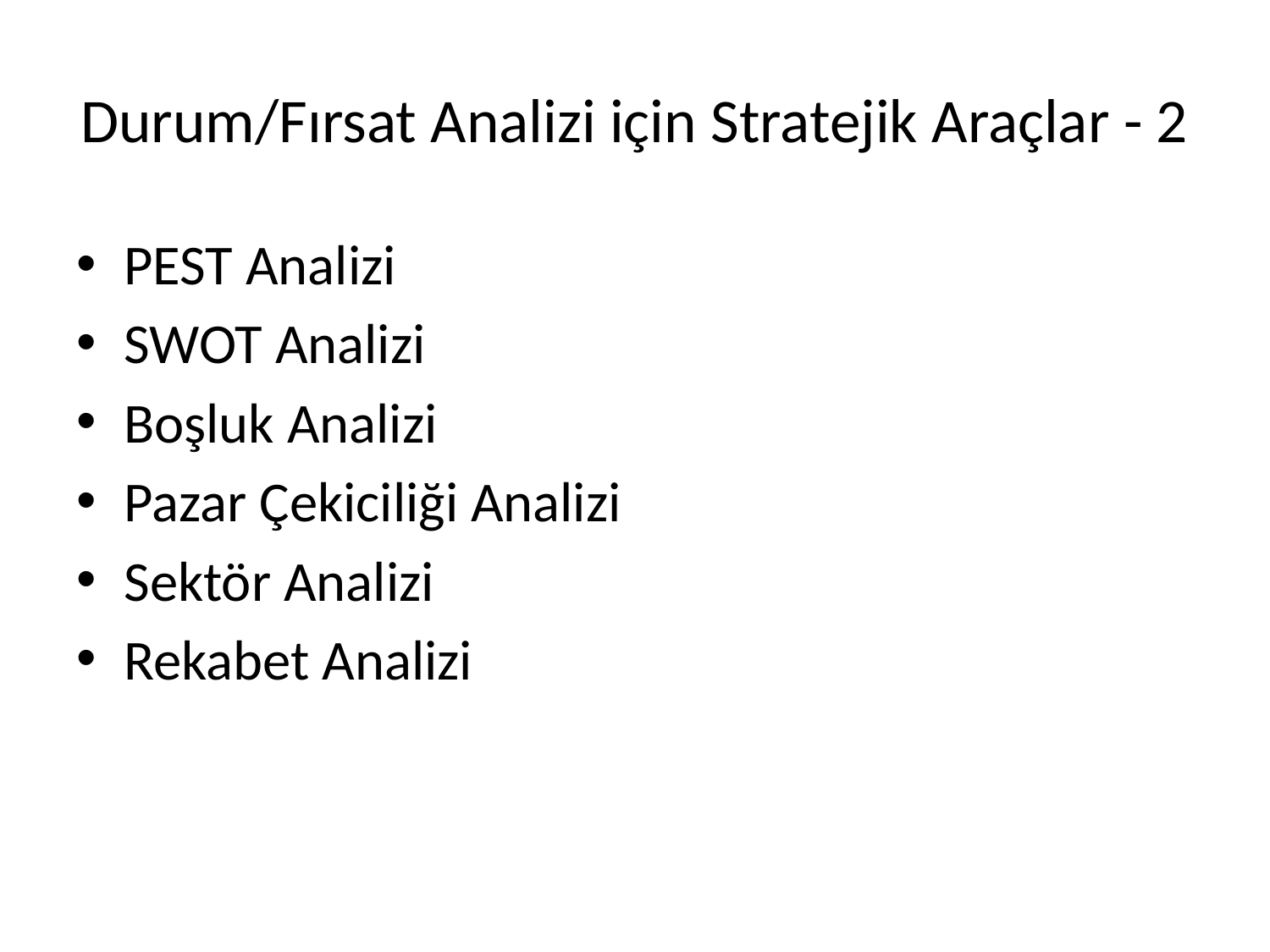

# Durum/Fırsat Analizi için Stratejik Araçlar - 2
PEST Analizi
SWOT Analizi
Boşluk Analizi
Pazar Çekiciliği Analizi
Sektör Analizi
Rekabet Analizi